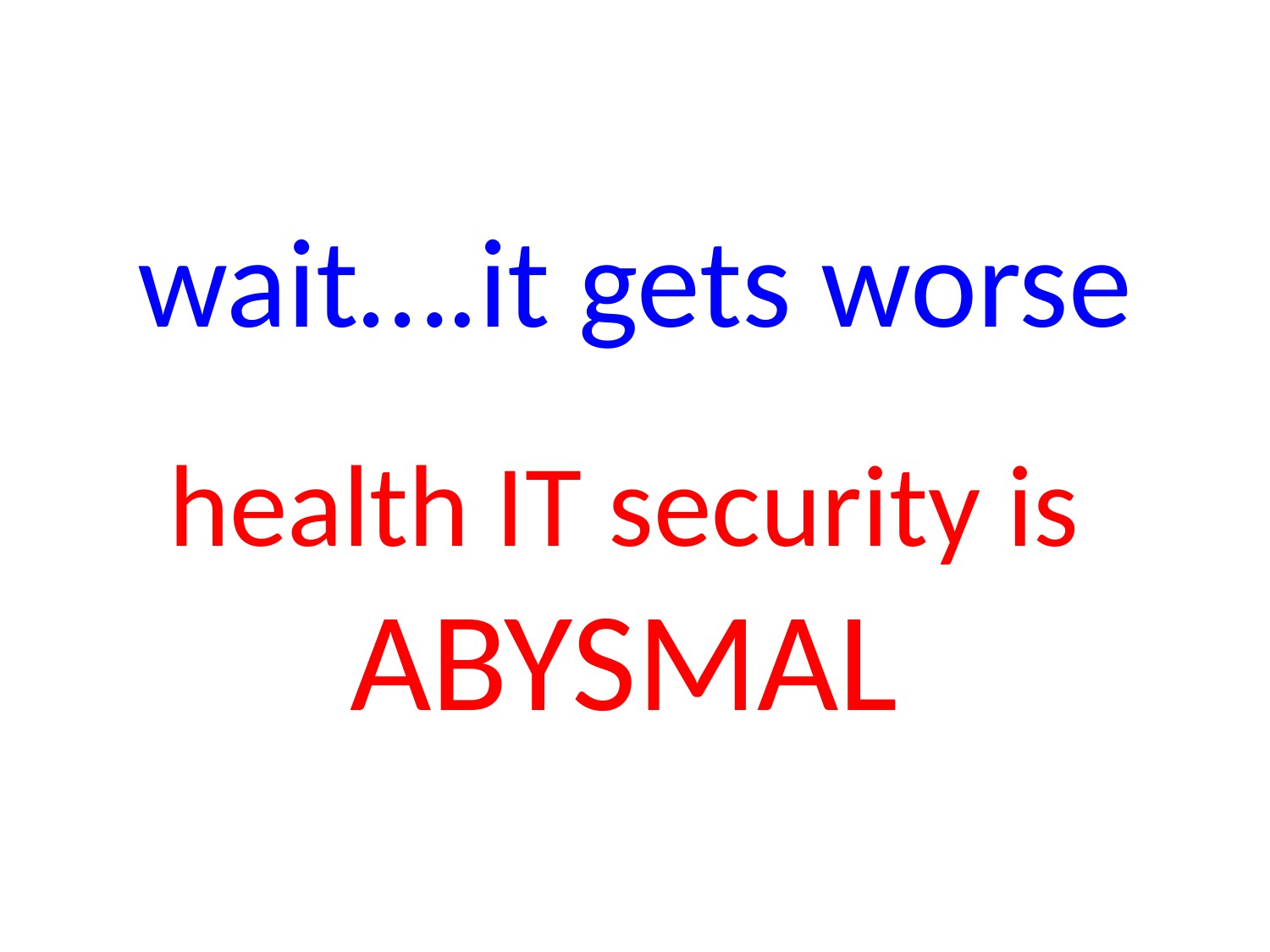

# wait….it gets worse
health IT security is ABYSMAL